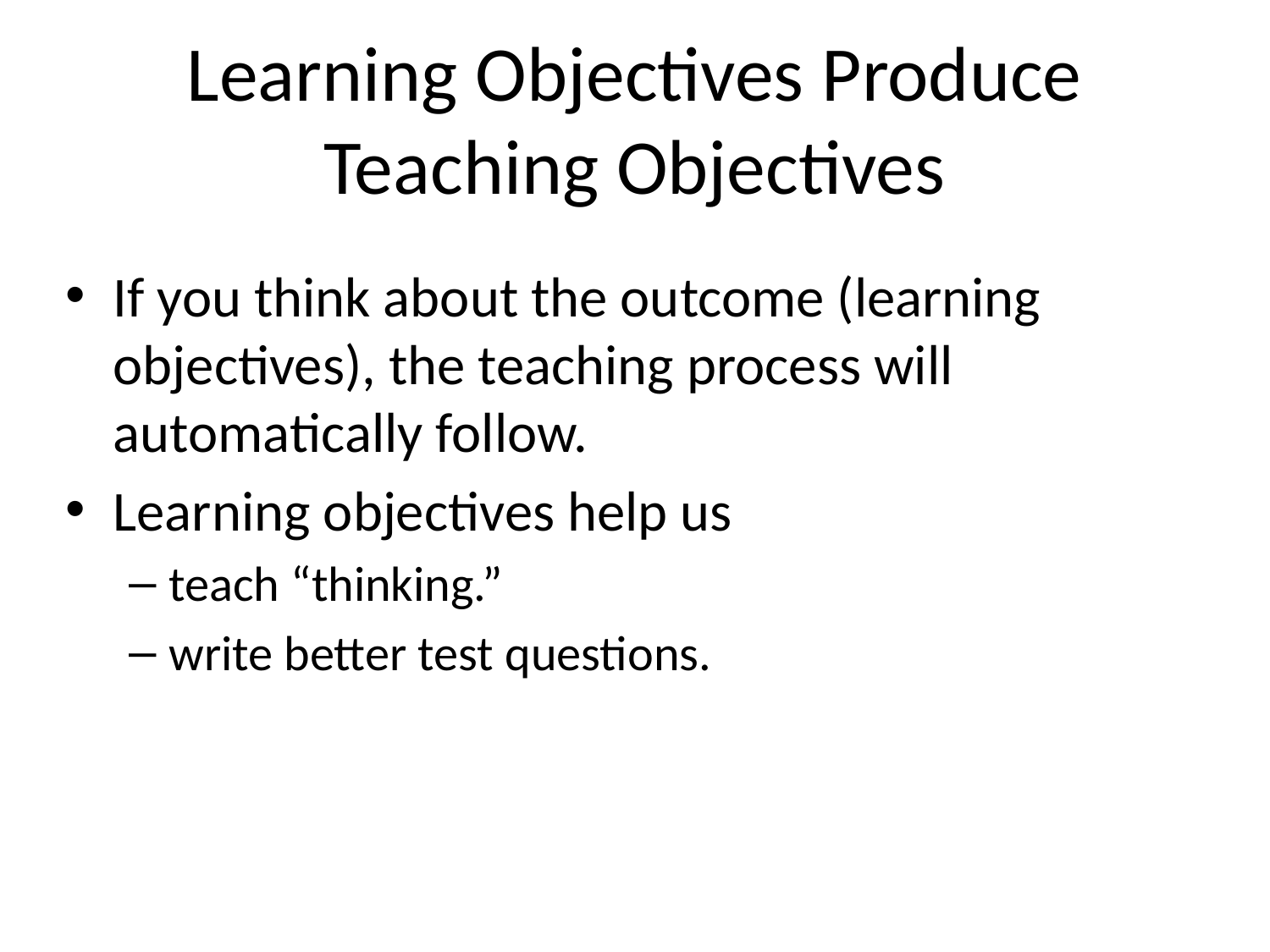

# Learning Objectives Produce Teaching Objectives
If you think about the outcome (learning objectives), the teaching process will automatically follow.
Learning objectives help us
teach “thinking.”
write better test questions.